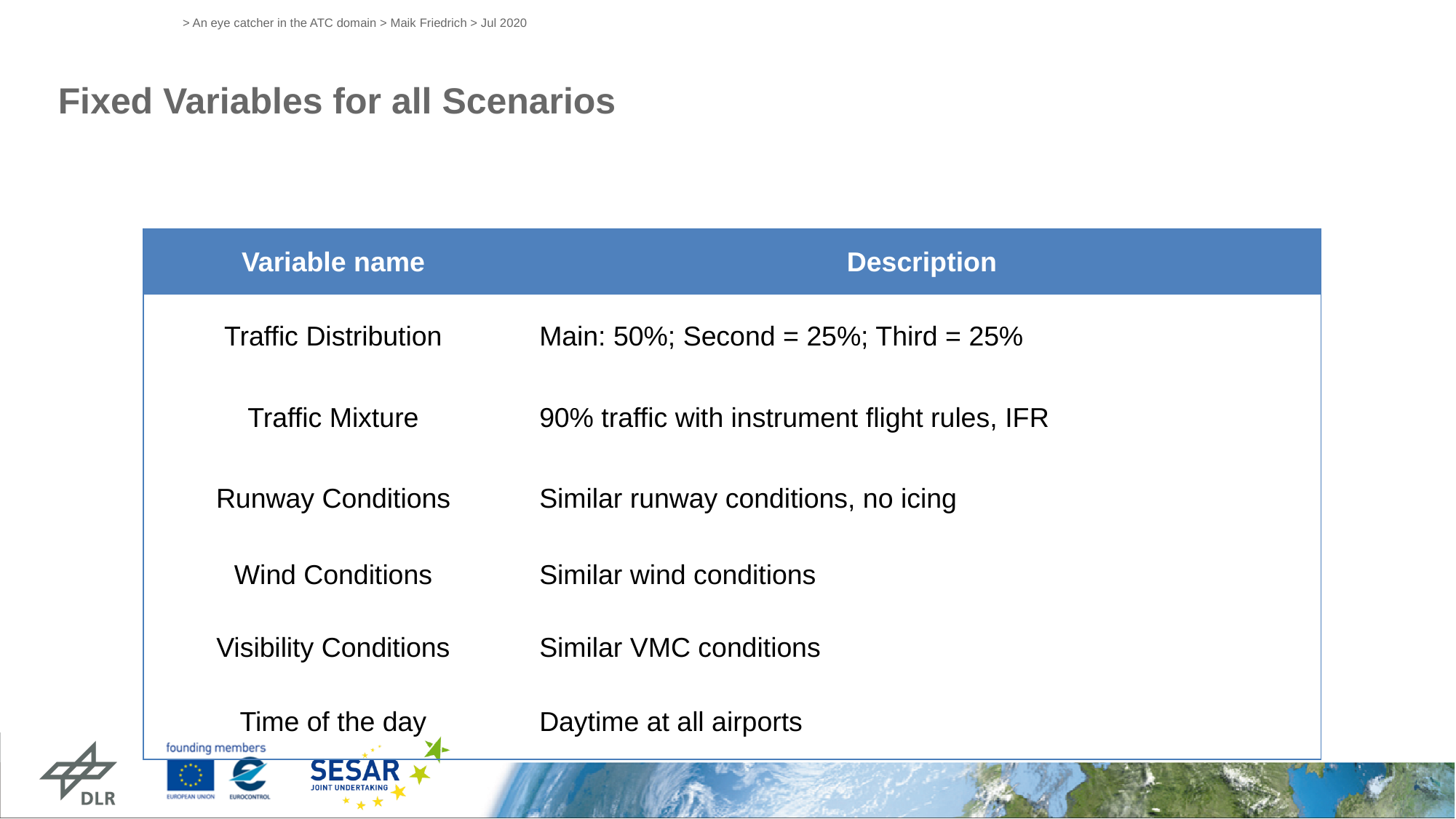

> An eye catcher in the ATC domain > Maik Friedrich > Jul 2020
# Fixed Variables for all Scenarios
| Variable name | Description |
| --- | --- |
| Traffic Distribution | Main: 50%; Second = 25%; Third = 25% |
| Traffic Mixture | 90% traffic with instrument flight rules, IFR |
| Runway Conditions | Similar runway conditions, no icing |
| Wind Conditions | Similar wind conditions |
| Visibility Conditions | Similar VMC conditions |
| Time of the day | Daytime at all airports |